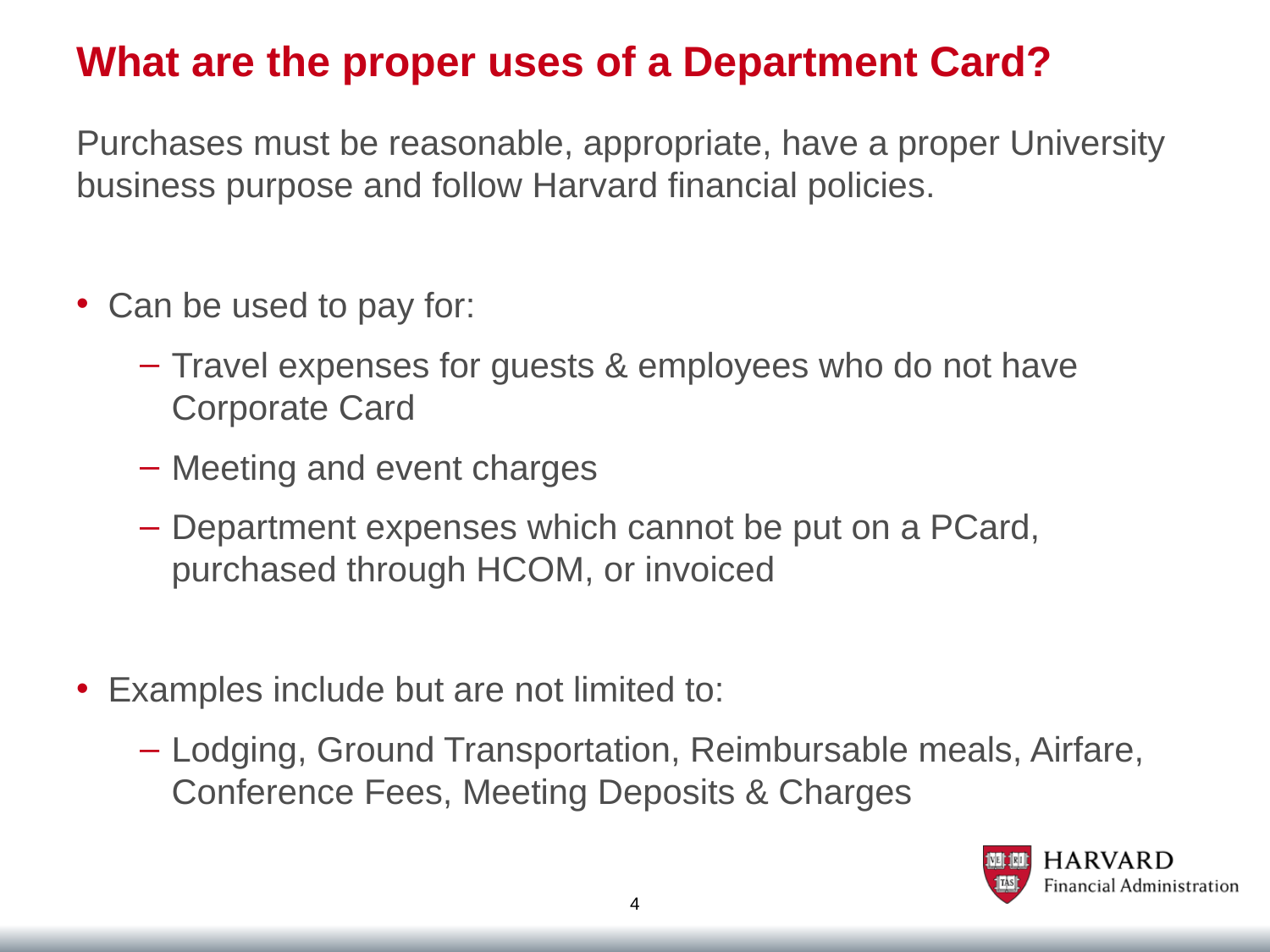

# What are the proper uses of a Department Card?
Purchases must be reasonable, appropriate, have a proper University business purpose and follow Harvard financial policies.

Can be used to pay for:
Travel expenses for guests & employees who do not have Corporate Card
Meeting and event charges
Department expenses which cannot be put on a PCard, purchased through HCOM, or invoiced

Examples include but are not limited to:
Lodging, Ground Transportation, Reimbursable meals, Airfare, Conference Fees, Meeting Deposits & Charges

4